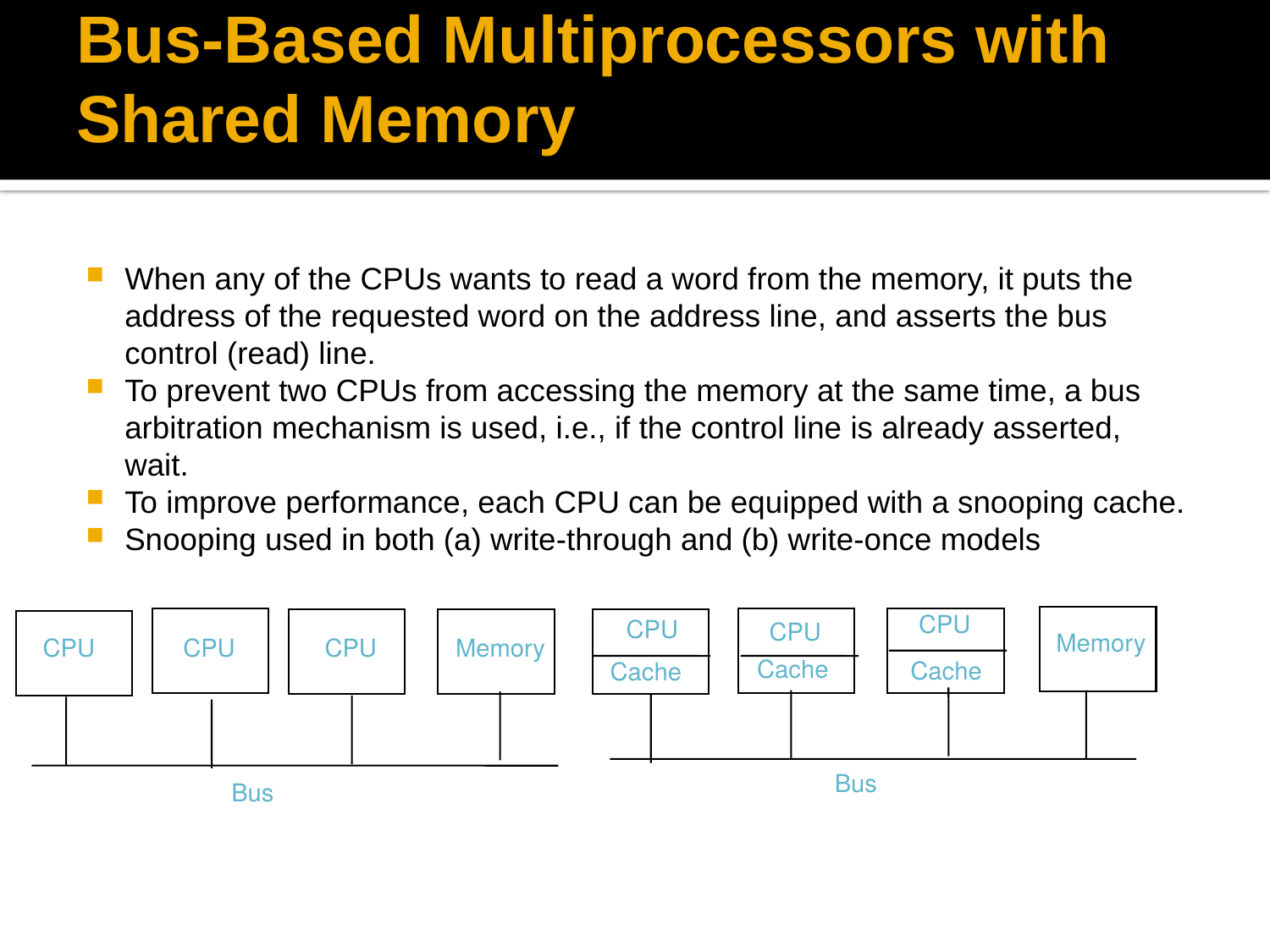

# Bus-Based Multiprocessors with Shared Memory
When any of the CPUs wants to read a word from the memory, it puts the address of the requested word on the address line, and asserts the bus control (read) line.
To prevent two CPUs from accessing the memory at the same time, a bus arbitration mechanism is used, i.e., if the control line is already asserted, wait.
To improve performance, each CPU can be equipped with a snooping cache.
Snooping used in both (a) write-through and (b) write-once models
CPU

CPU
CPU
Memory
CPU
CPU
CPU
Memory

Cache
Cache
Cache

Bus

Bus